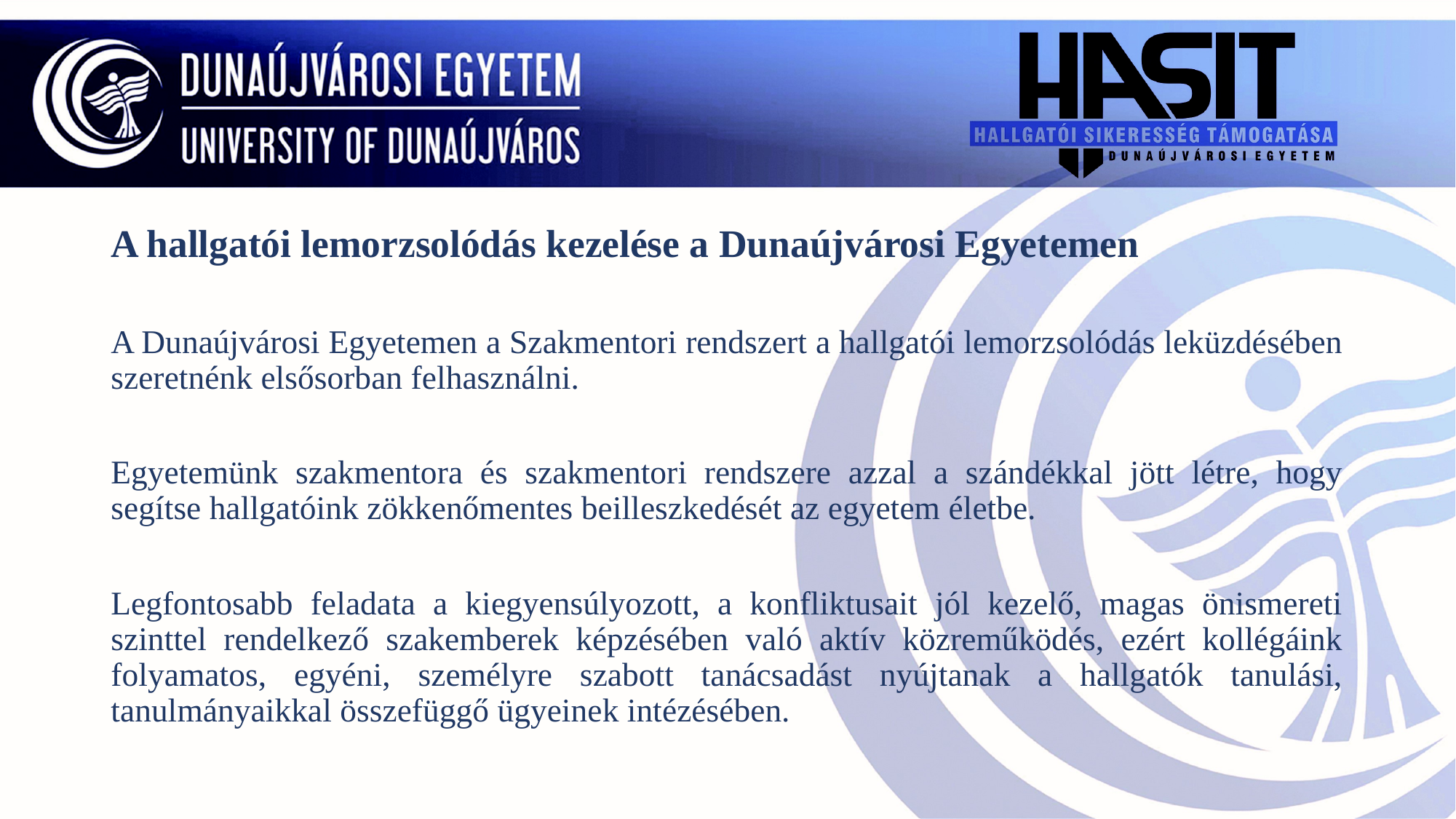

#
A hallgatói lemorzsolódás kezelése a Dunaújvárosi Egyetemen

A Dunaújvárosi Egyetemen a Szakmentori rendszert a hallgatói lemorzsolódás leküzdésében szeretnénk elsősorban felhasználni.

Egyetemünk szakmentora és szakmentori rendszere azzal a szándékkal jött létre, hogy segítse hallgatóink zökkenőmentes beilleszkedését az egyetem életbe.

Legfontosabb feladata a kiegyensúlyozott, a konfliktusait jól kezelő, magas önismereti szinttel rendelkező szakemberek képzésében való aktív közreműködés, ezért kollégáink folyamatos, egyéni, személyre szabott tanácsadást nyújtanak a hallgatók tanulási, tanulmányaikkal összefüggő ügyeinek intézésében.